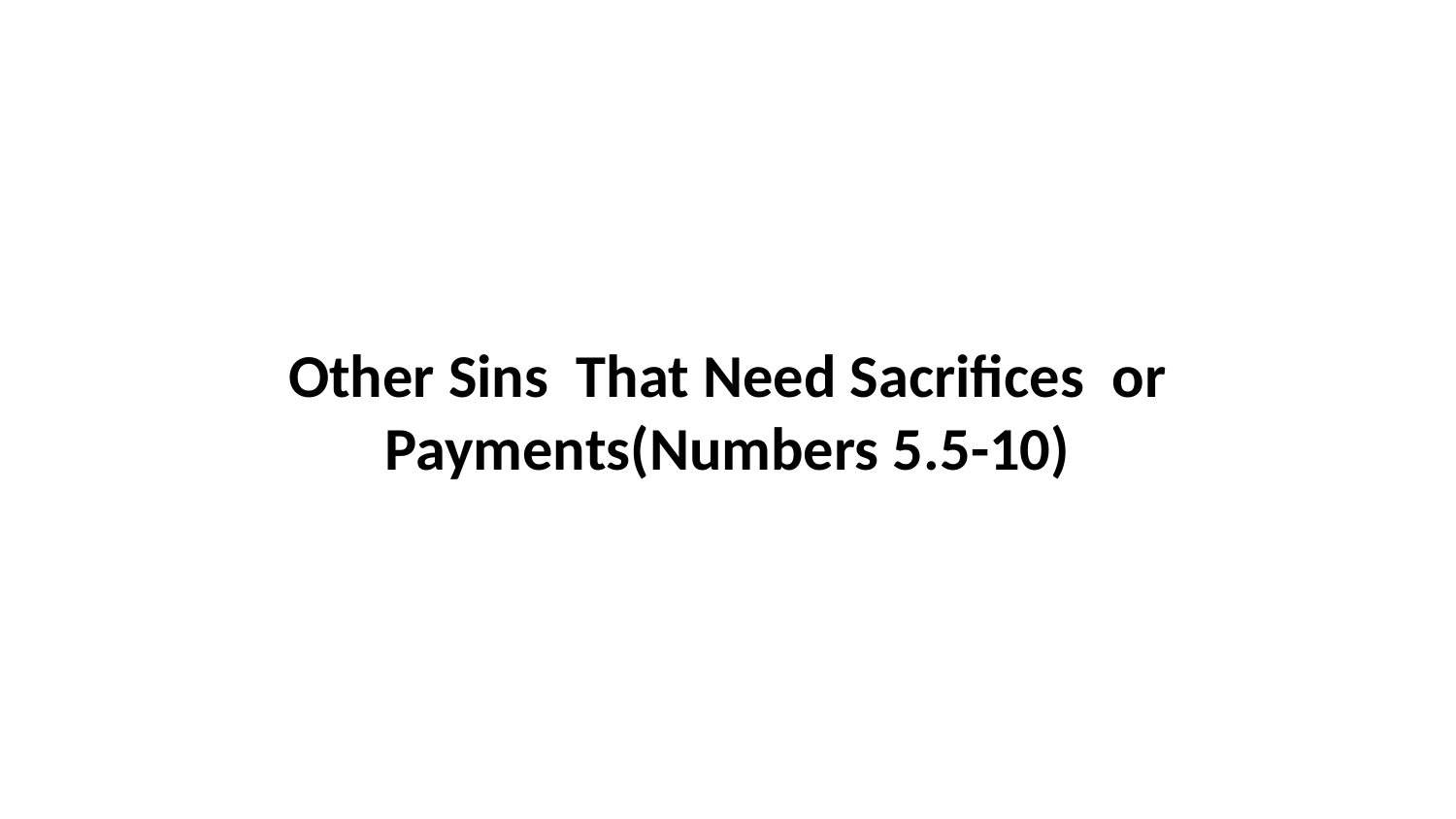

Other Sins  That Need Sacrifices  or Payments(Numbers 5.5-10)